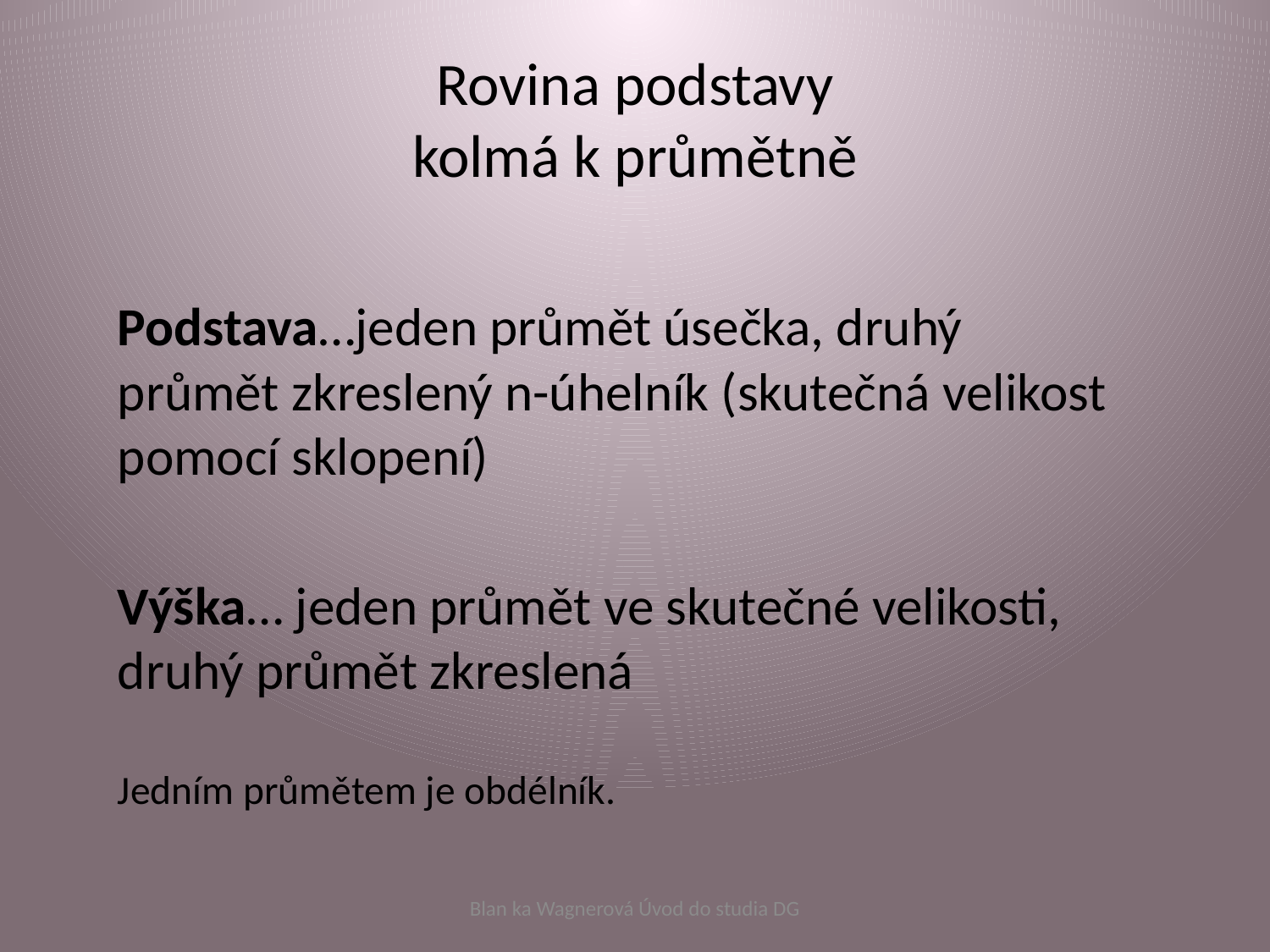

# Rovina podstavy kolmá k průmětně
Podstava…jeden průmět úsečka, druhý průmět zkreslený n-úhelník (skutečná velikost pomocí sklopení)

Výška… jeden průmět ve skutečné velikosti, druhý průmět zkreslená

Jedním průmětem je obdélník.
Blan ka Wagnerová Úvod do studia DG